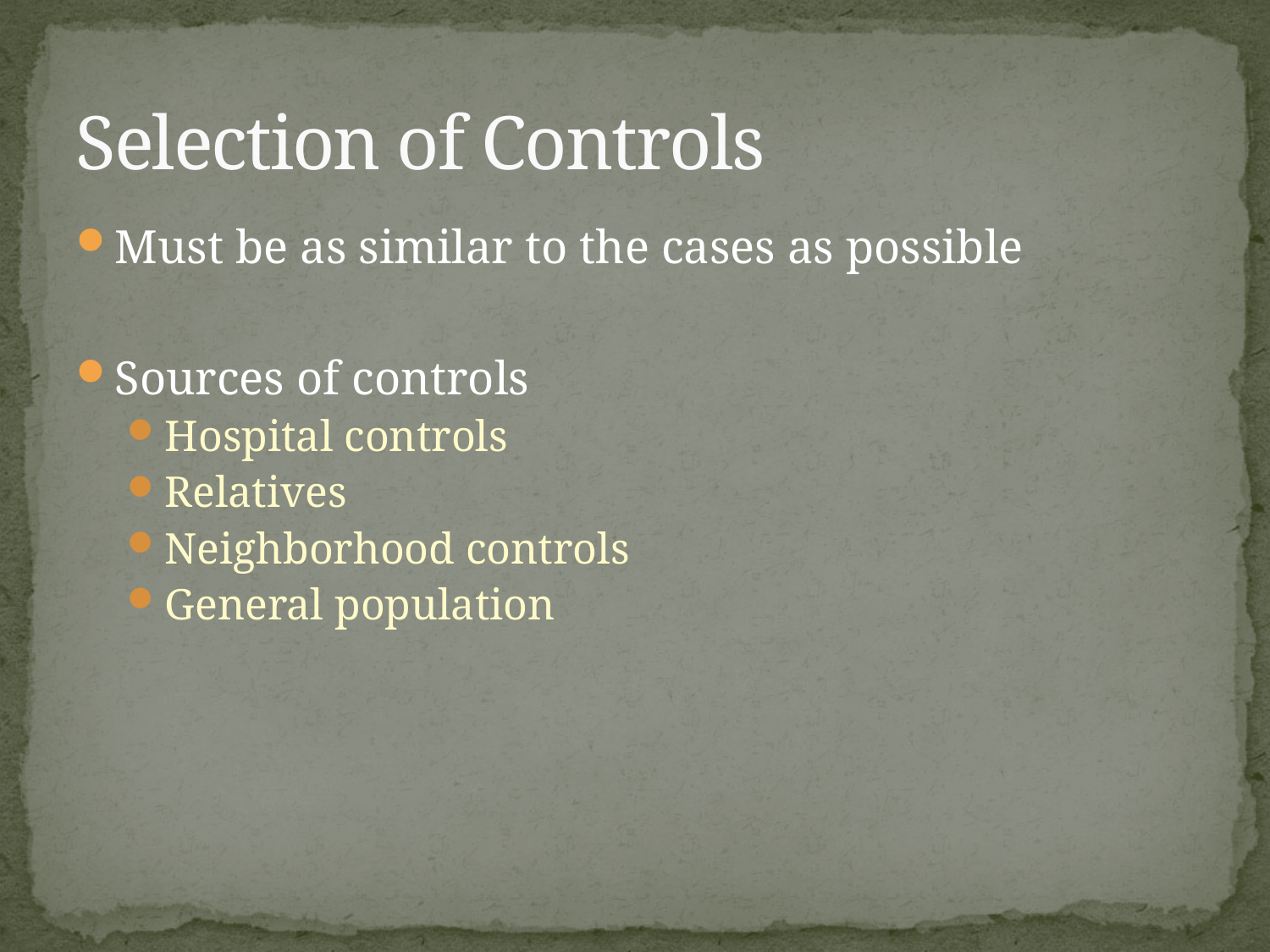

# Selection of Controls
Must be as similar to the cases as possible

Sources of controls
Hospital controls
Relatives
Neighborhood controls
General population